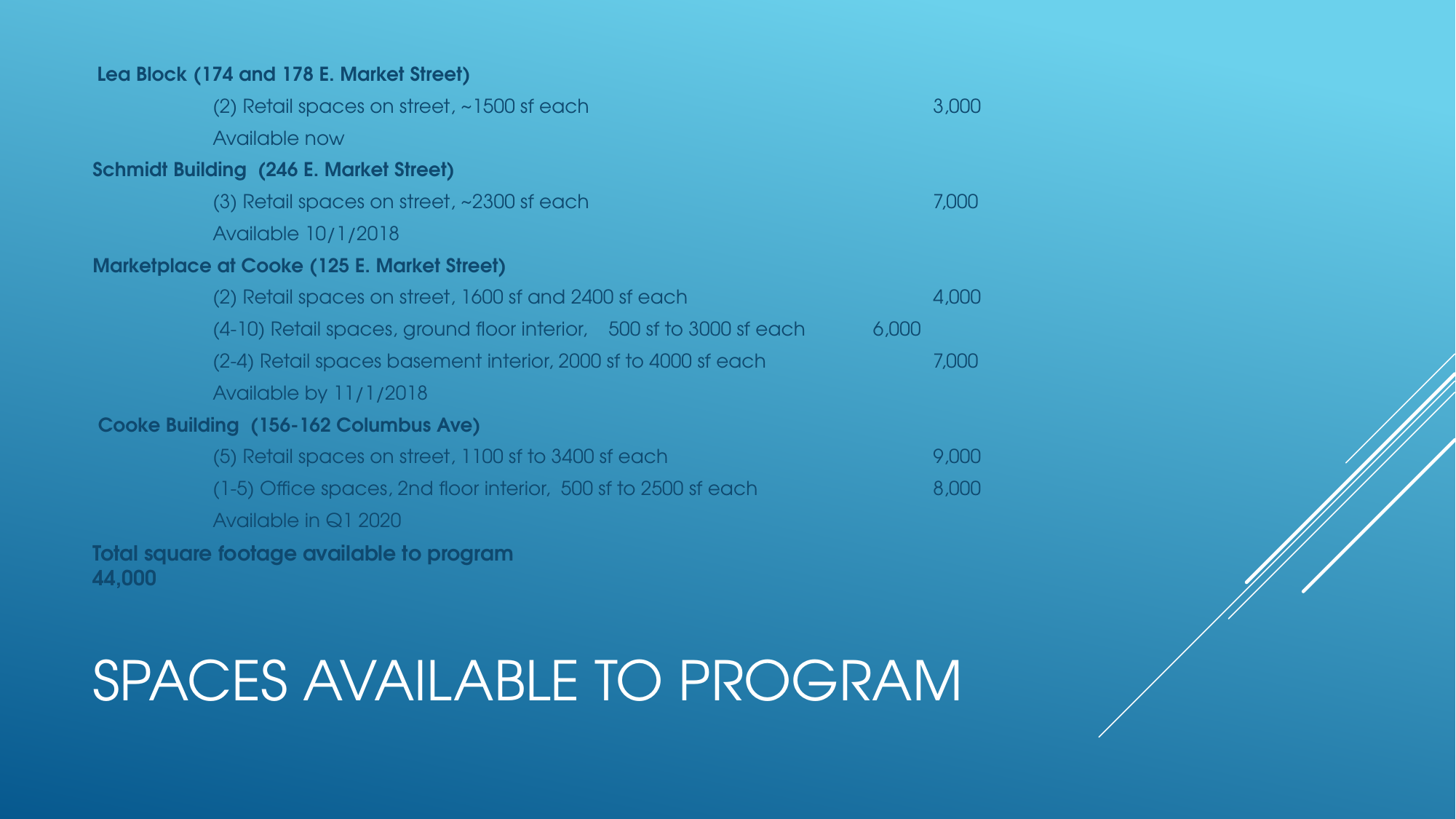

Lea Block (174 and 178 E. Market Street)
		(2) Retail spaces on street, ~1500 sf each 						3,000
		Available now
Schmidt Building  (246 E. Market Street)
		(3) Retail spaces on street, ~2300 sf each 						7,000
		Available 10/1/2018
Marketplace at Cooke (125 E. Market Street)
		(2) Retail spaces on street, 1600 sf and 2400 sf each 				4,000
		(4-10) Retail spaces, ground floor interior,    500 sf to 3000 sf each 		6,000
		(2-4) Retail spaces basement interior, 2000 sf to 4000 sf each 			7,000
		Available by 11/1/2018
 Cooke Building  (156-162 Columbus Ave)
		(5) Retail spaces on street, 1100 sf to 3400 sf each 					9,000
		(1-5) Office spaces, 2nd floor interior,  500 sf to 2500 sf each 			8,000
		Available in Q1 2020
Total square footage available to program								44,000

# Spaces available to program